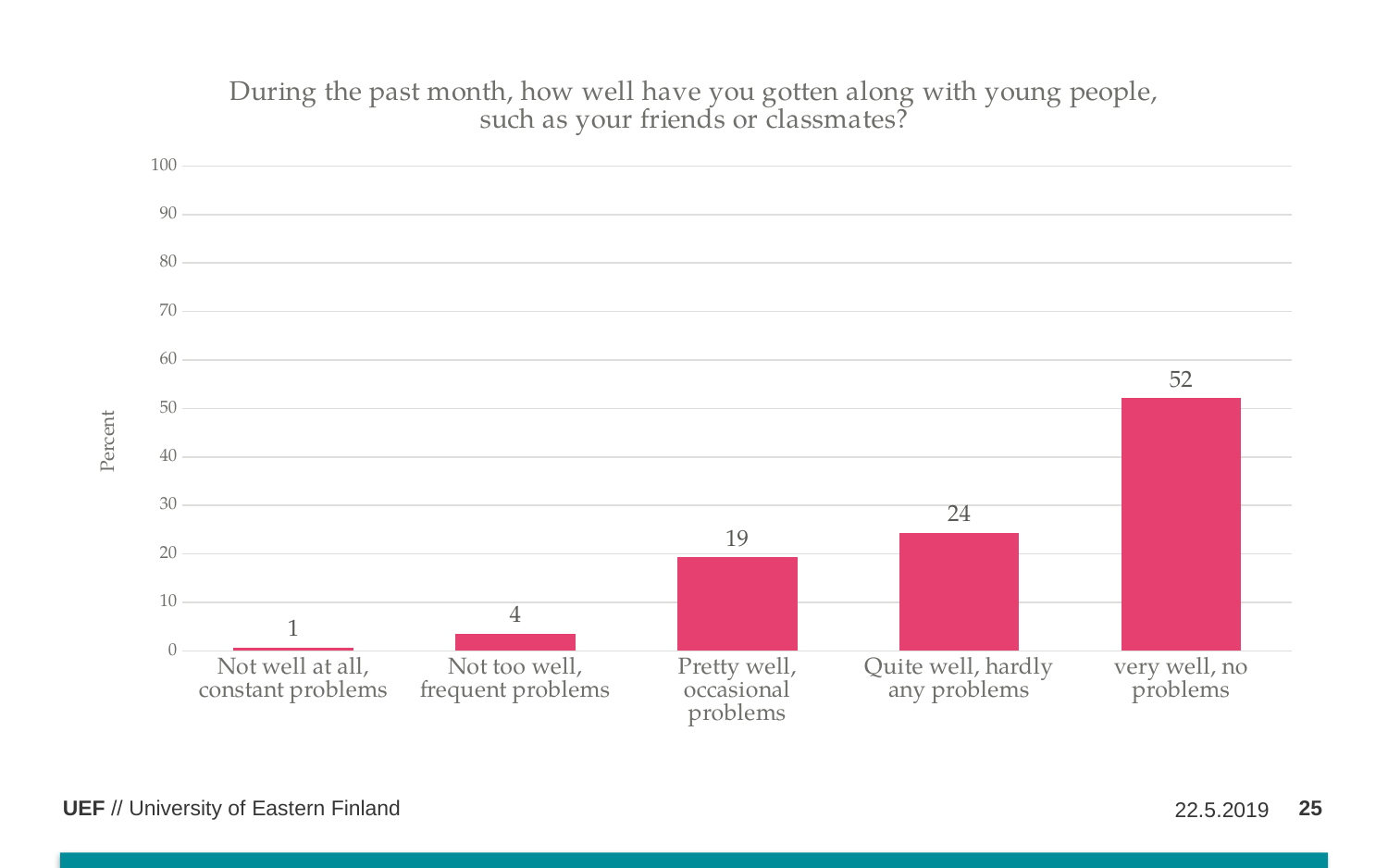

### Chart: During the past month, how well have you gotten along with young people, such as your friends or classmates?

| Category |  |
|---|---|
| Not well at all, constant problems | 0.714285714285714 |
| Not too well, frequent problems | 3.571428571428571 |
| Pretty well, occasional problems | 19.28571428571425 |
| Quite well, hardly any problems | 24.28571428571425 |
| very well, no problems | 52.14285714285715 |
25
22.5.2019